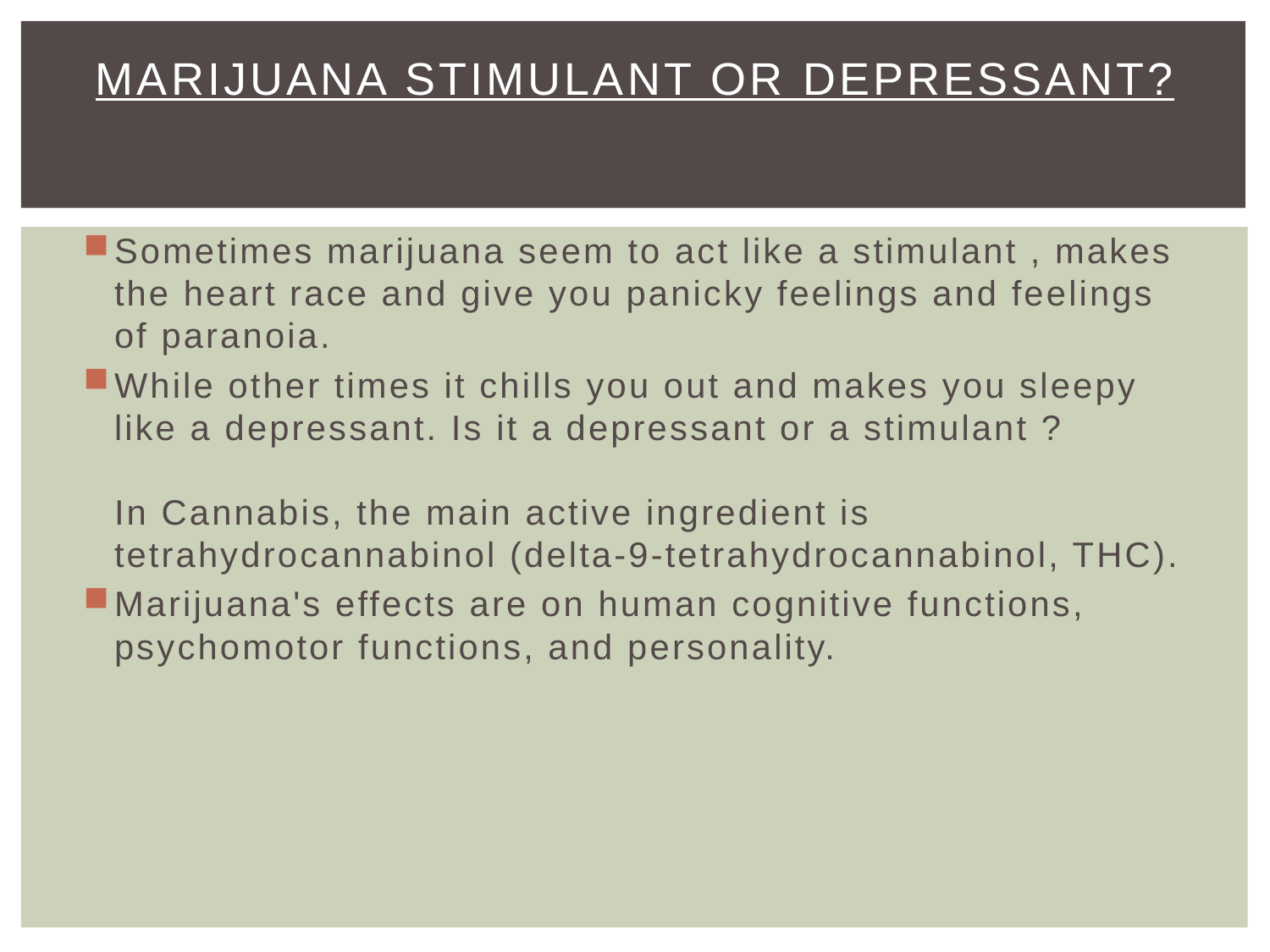

# Marijuana Stimulant or Depressant?
Sometimes marijuana seem to act like a stimulant , makes the heart race and give you panicky feelings and feelings of paranoia.
While other times it chills you out and makes you sleepy like a depressant. Is it a depressant or a stimulant ?
In Cannabis, the main active ingredient is tetrahydrocannabinol (delta-9-tetrahydrocannabinol, THC).
Marijuana's effects are on human cognitive functions, psychomotor functions, and personality.